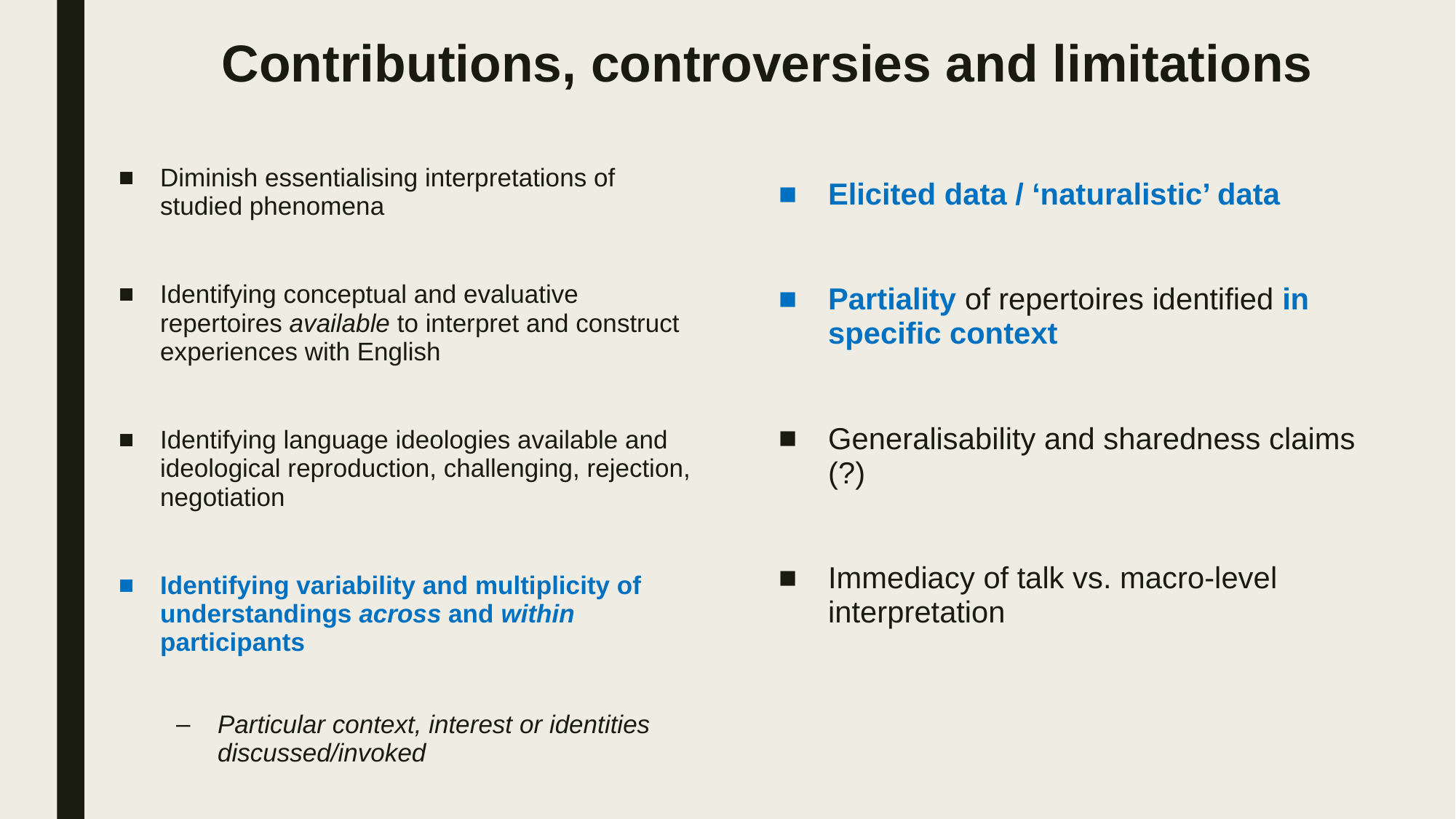

# Contributions, controversies and limitations
Diminish essentialising interpretations of studied phenomena

Identifying conceptual and evaluative repertoires available to interpret and construct experiences with English

Identifying language ideologies available and  ideological reproduction, challenging, rejection, negotiation

Identifying variability and multiplicity of understandings across and within participants

Particular context, interest or identities discussed/invoked
Elicited data / ‘naturalistic’ data

Partiality of repertoires identified in specific context

Generalisability and sharedness claims (?)

Immediacy of talk vs. macro-level interpretation